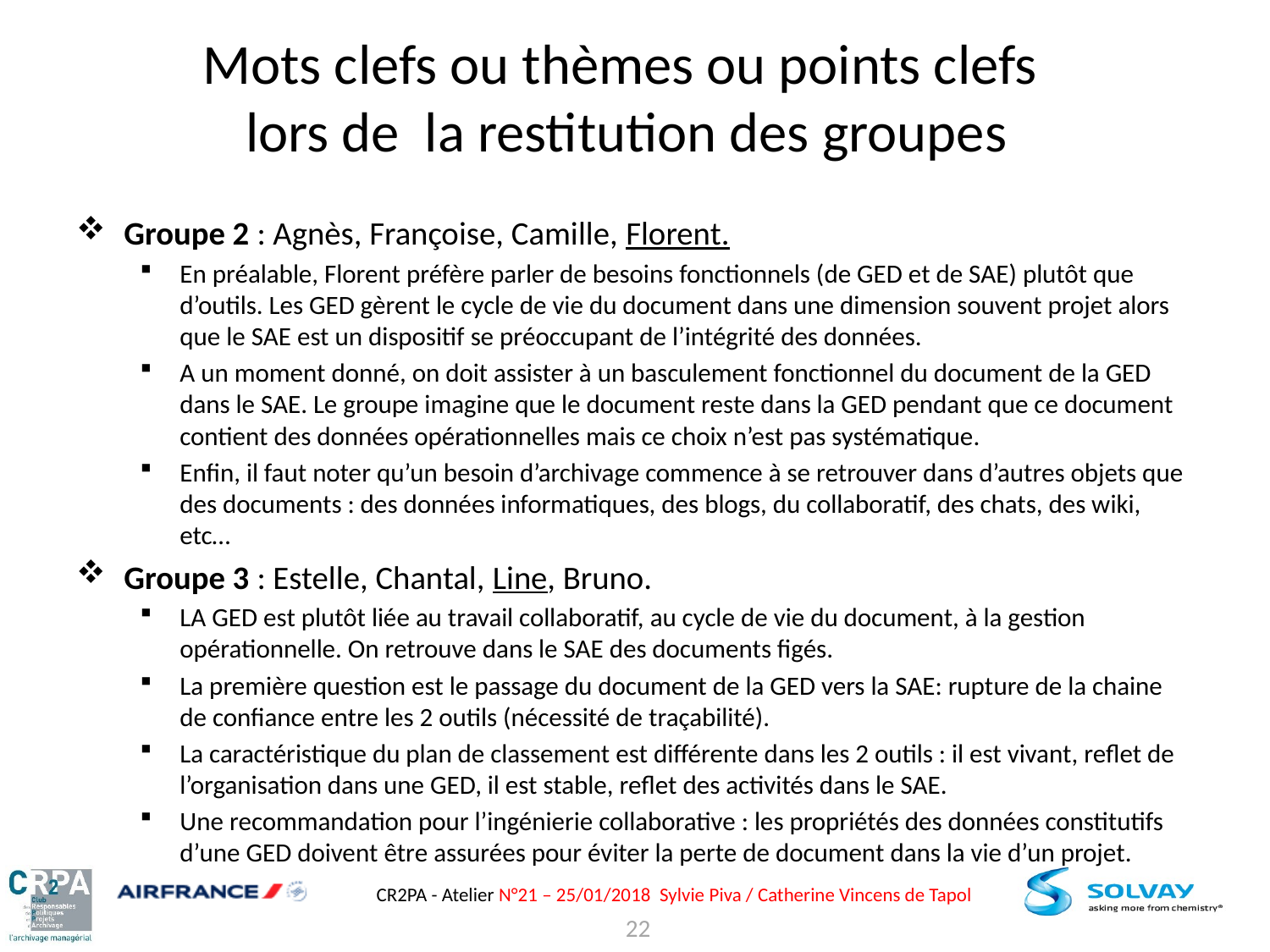

# Mots clefs ou thèmes ou points clefs lors de  la restitution des groupes
Groupe 2 : Agnès, Françoise, Camille, Florent.
En préalable, Florent préfère parler de besoins fonctionnels (de GED et de SAE) plutôt que d’outils. Les GED gèrent le cycle de vie du document dans une dimension souvent projet alors que le SAE est un dispositif se préoccupant de l’intégrité des données.
A un moment donné, on doit assister à un basculement fonctionnel du document de la GED dans le SAE. Le groupe imagine que le document reste dans la GED pendant que ce document contient des données opérationnelles mais ce choix n’est pas systématique.
Enfin, il faut noter qu’un besoin d’archivage commence à se retrouver dans d’autres objets que des documents : des données informatiques, des blogs, du collaboratif, des chats, des wiki, etc…
Groupe 3 : Estelle, Chantal, Line, Bruno.
LA GED est plutôt liée au travail collaboratif, au cycle de vie du document, à la gestion opérationnelle. On retrouve dans le SAE des documents figés.
La première question est le passage du document de la GED vers la SAE: rupture de la chaine de confiance entre les 2 outils (nécessité de traçabilité).
La caractéristique du plan de classement est différente dans les 2 outils : il est vivant, reflet de l’organisation dans une GED, il est stable, reflet des activités dans le SAE.
Une recommandation pour l’ingénierie collaborative : les propriétés des données constitutifs d’une GED doivent être assurées pour éviter la perte de document dans la vie d’un projet.